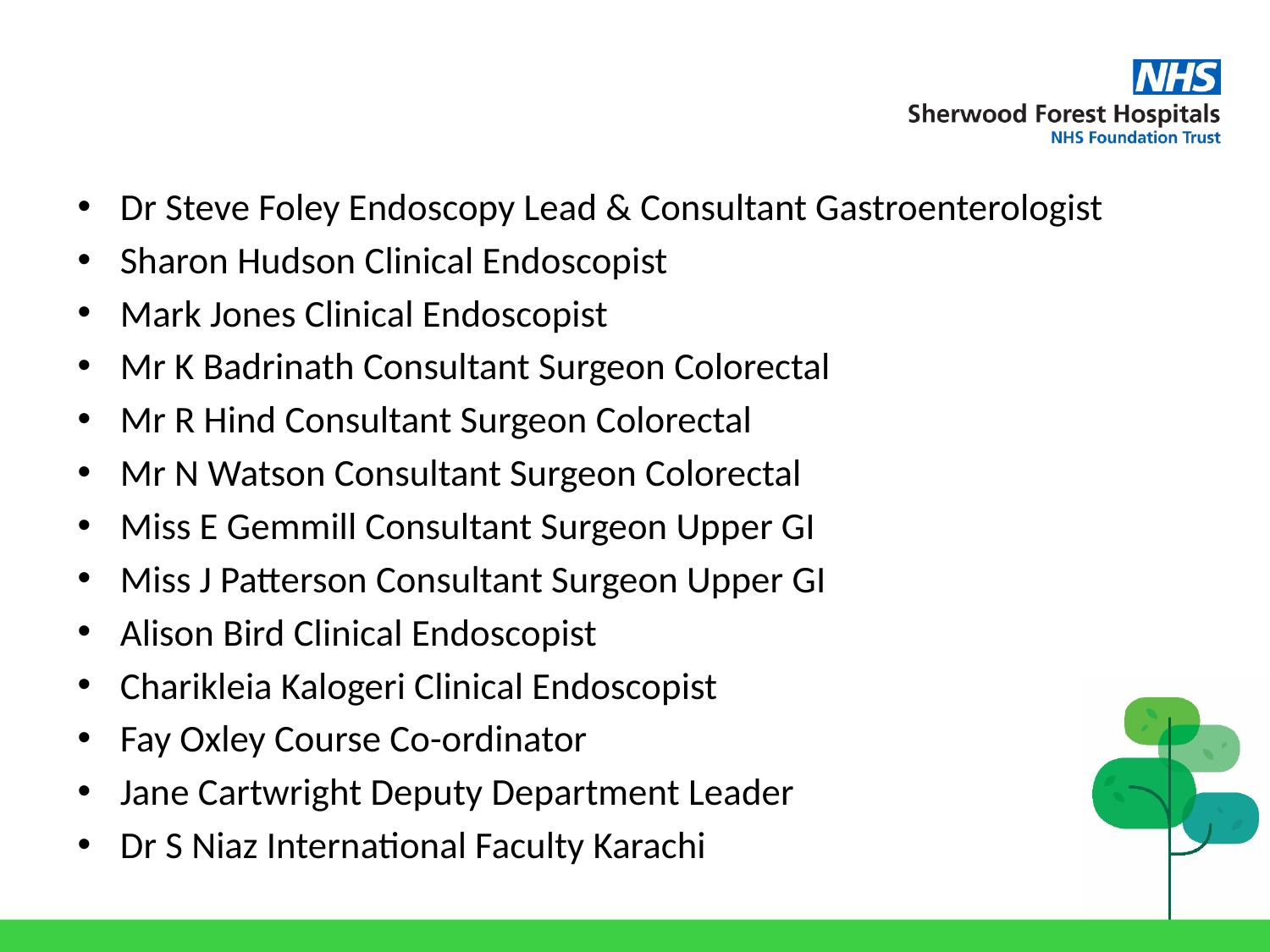

Dr Steve Foley Endoscopy Lead & Consultant Gastroenterologist
Sharon Hudson Clinical Endoscopist
Mark Jones Clinical Endoscopist
Mr K Badrinath Consultant Surgeon Colorectal
Mr R Hind Consultant Surgeon Colorectal
Mr N Watson Consultant Surgeon Colorectal
Miss E Gemmill Consultant Surgeon Upper GI
Miss J Patterson Consultant Surgeon Upper GI
Alison Bird Clinical Endoscopist
Charikleia Kalogeri Clinical Endoscopist
Fay Oxley Course Co-ordinator
Jane Cartwright Deputy Department Leader
Dr S Niaz International Faculty Karachi